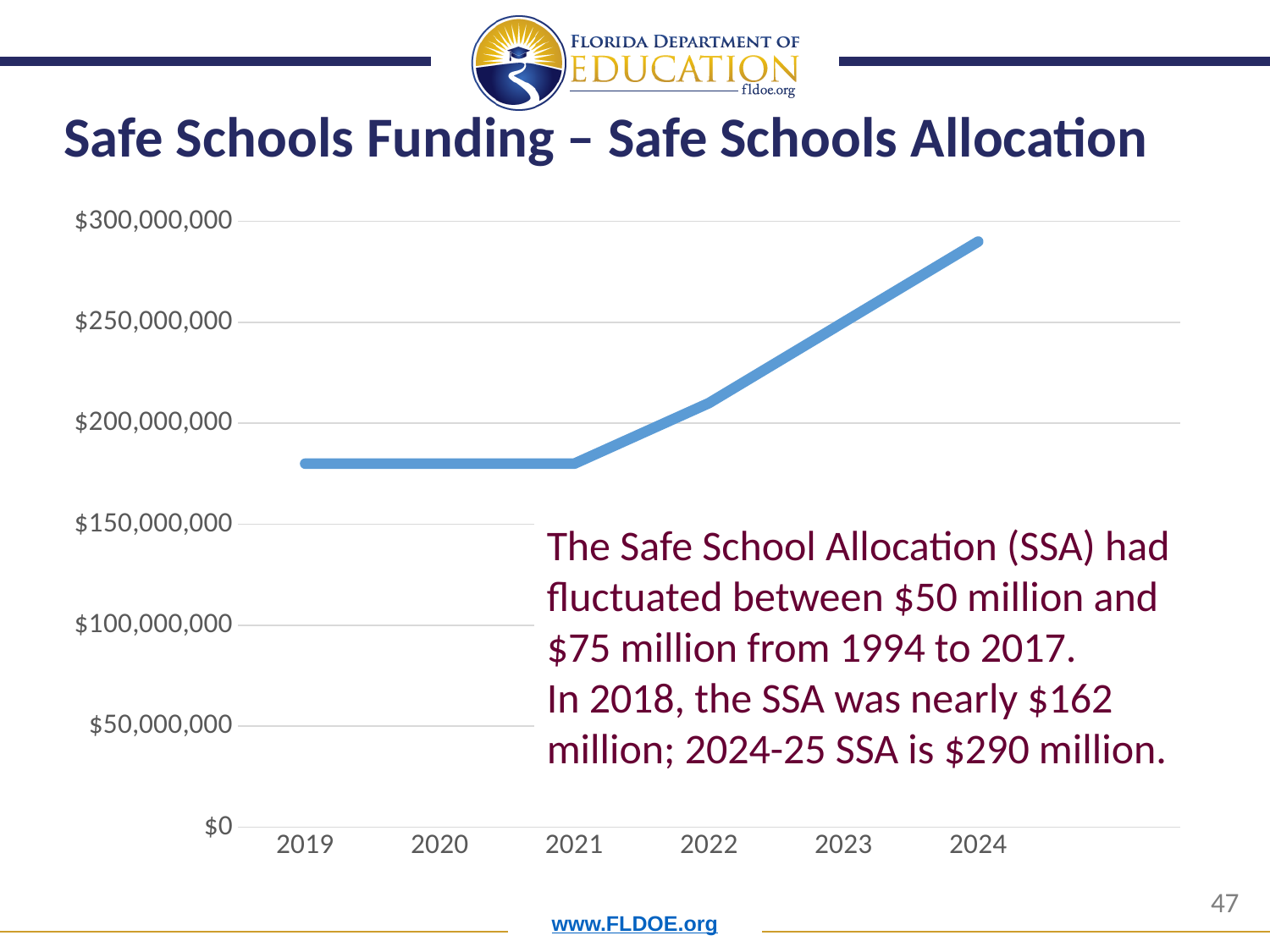

# Safe Schools Funding – Safe Schools Allocation

### Chart

| Category | Series 1 |
|---|---|
| 2019 | 180000000.0 |
| 2020 | 180000000.0 |
| 2021 | 180000000.0 |
| 2022 | 210000000.0 |
| 2023 | 250000000.0 |
| 2024 | 290000000.0 |
|  | None |
The Safe School Allocation (SSA) had fluctuated between $50 million and $75 million from 1994 to 2017.
In 2018, the SSA was nearly $162 million; 2024-25 SSA is $290 million.